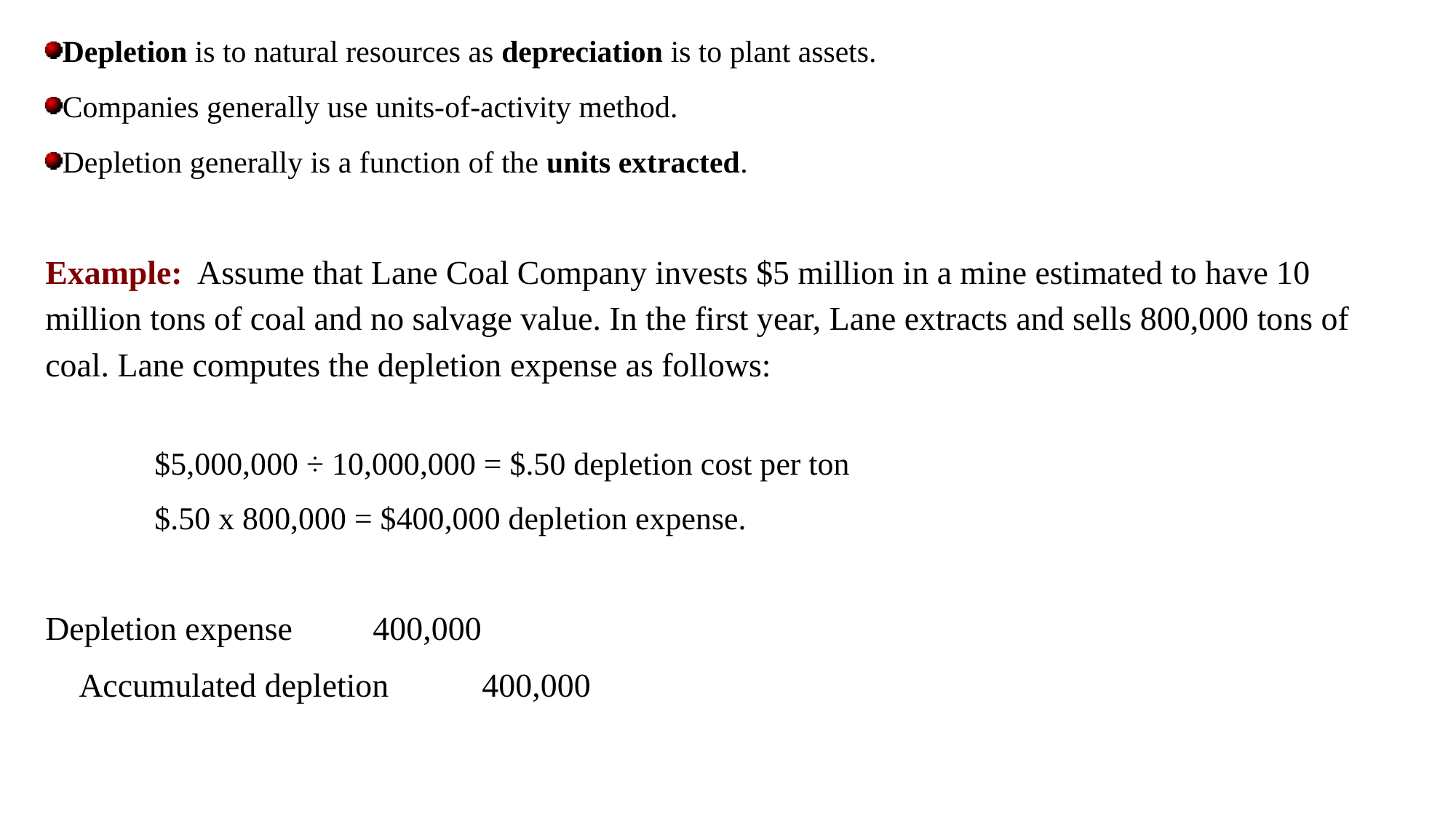

Depletion is to natural resources as depreciation is to plant assets.
Companies generally use units-of-activity method.
Depletion generally is a function of the units extracted.

Example:  Assume that Lane Coal Company invests $5 million in a mine estimated to have 10 million tons of coal and no salvage value. In the first year, Lane extracts and sells 800,000 tons of coal. Lane computes the depletion expense as follows:

	$5,000,000 ÷ 10,000,000 = $.50 depletion cost per ton
	$.50 x 800,000 = $400,000 depletion expense.

Depletion expense	400,000
    Accumulated depletion 	400,000